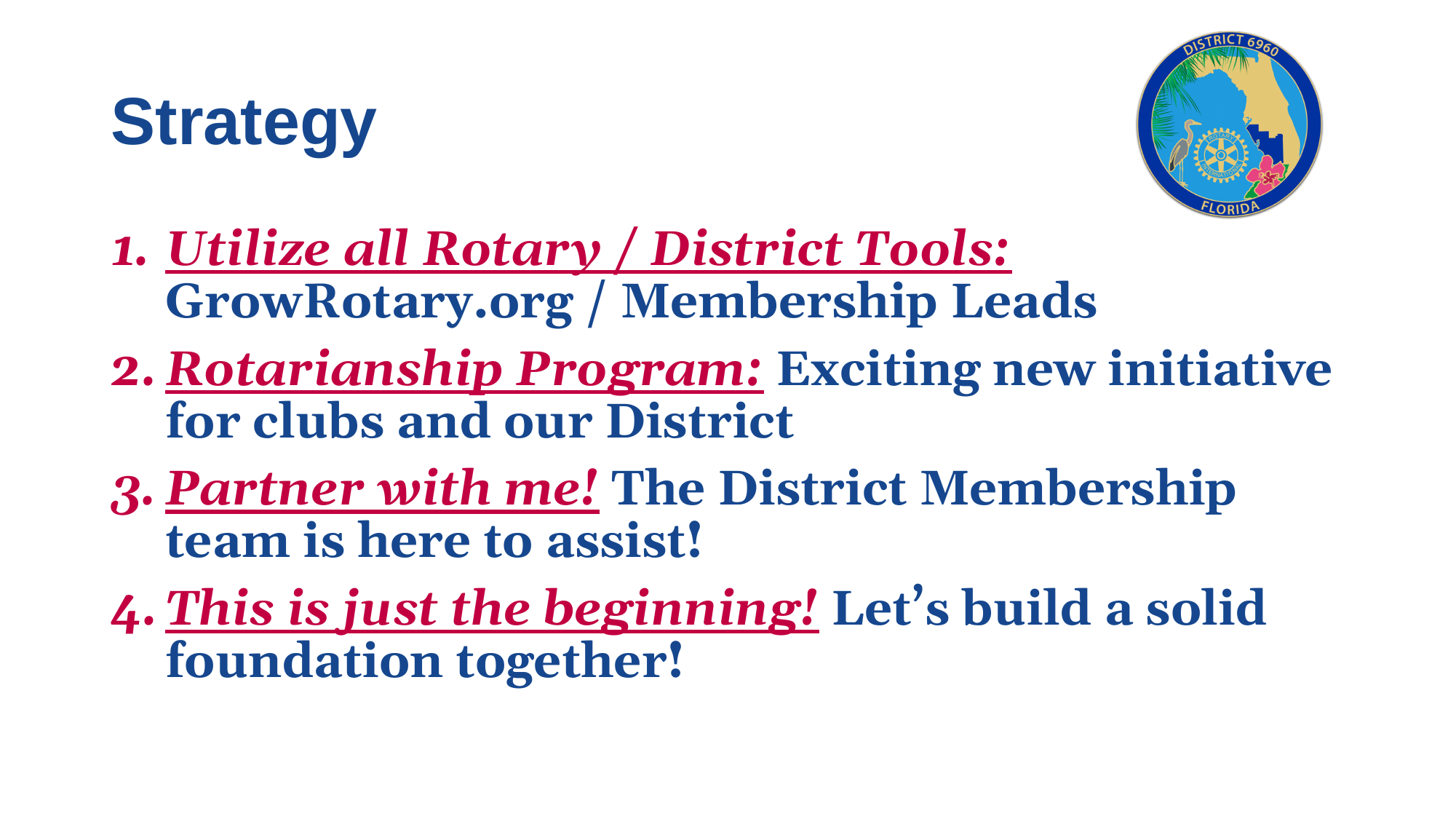

# Strategy
Utilize all Rotary / District Tools: GrowRotary.org / Membership Leads
Rotarianship Program: Exciting new initiative for clubs and our District
Partner with me! The District Membership team is here to assist!
This is just the beginning! Let’s build a solid foundation together!